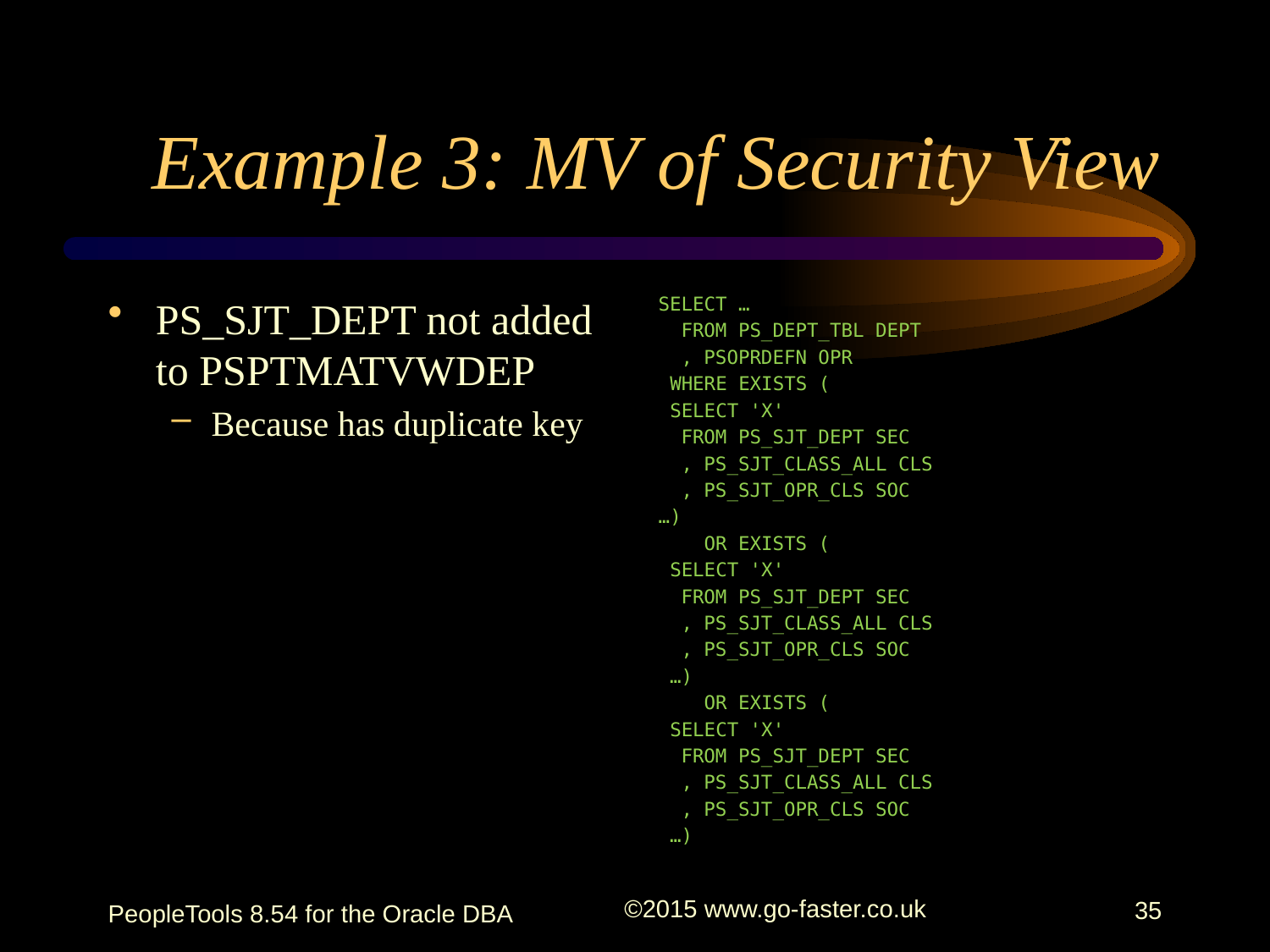

# Example 3: MV of Security View
PS_SJT_DEPT not added to PSPTMATVWDEP
Because has duplicate key
SELECT …
  FROM PS_DEPT_TBL DEPT
  , PSOPRDEFN OPR
 WHERE EXISTS (
 SELECT 'X'
  FROM PS_SJT_DEPT SEC
  , PS_SJT_CLASS_ALL CLS
  , PS_SJT_OPR_CLS SOC
…)
    OR EXISTS (
 SELECT 'X'
  FROM PS_SJT_DEPT SEC
  , PS_SJT_CLASS_ALL CLS
  , PS_SJT_OPR_CLS SOC
 …)
    OR EXISTS (
 SELECT 'X'
  FROM PS_SJT_DEPT SEC
  , PS_SJT_CLASS_ALL CLS
  , PS_SJT_OPR_CLS SOC
 …)

PeopleTools 8.54 for the Oracle DBA
©2015 www.go-faster.co.uk
35